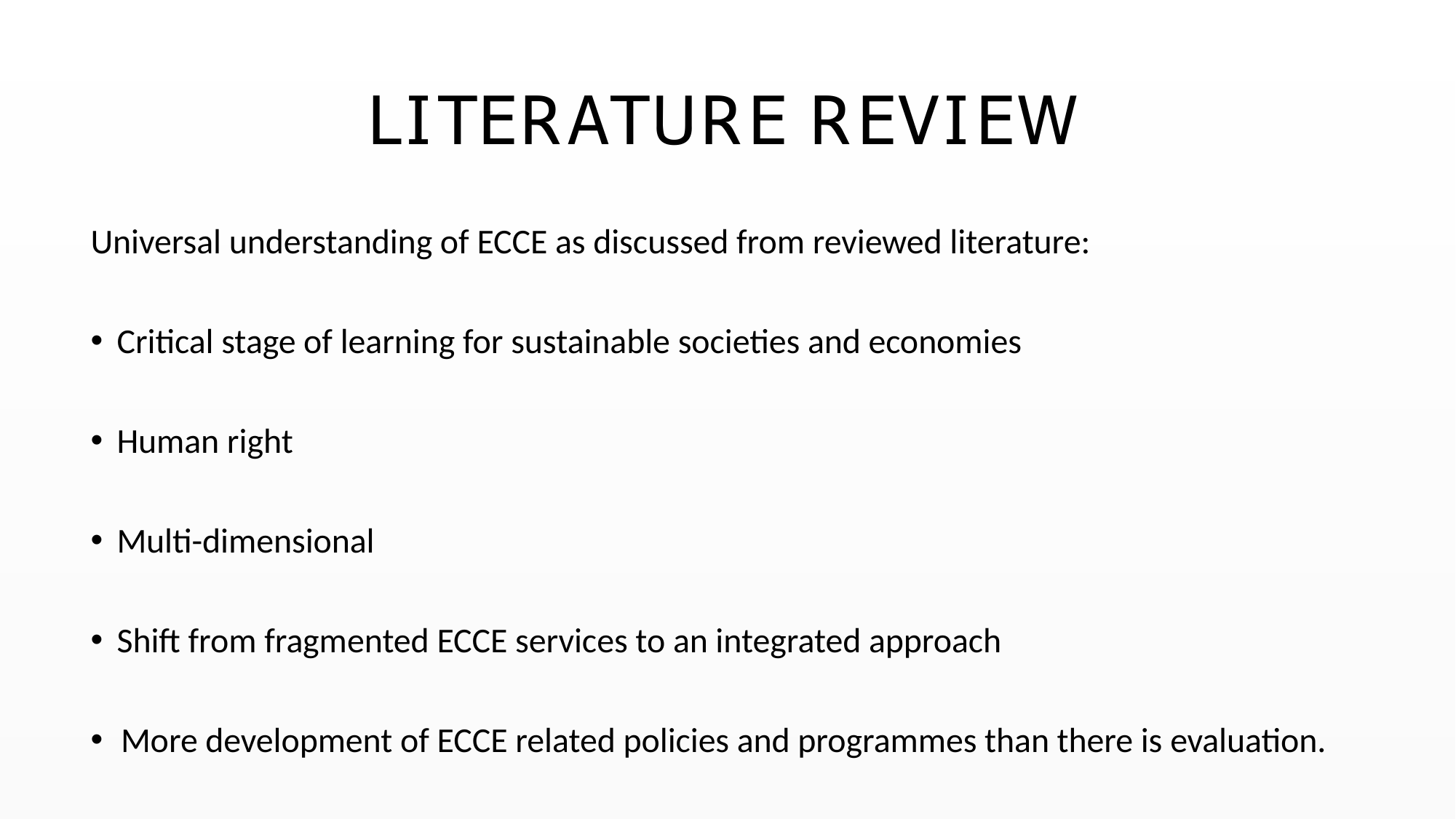

# LITERATURE REVIEW
Universal understanding of ECCE as discussed from reviewed literature:

Critical stage of learning for sustainable societies and economies

Human right

Multi-dimensional

Shift from fragmented ECCE services to an integrated approach

More development of ECCE related policies and programmes than there is evaluation.